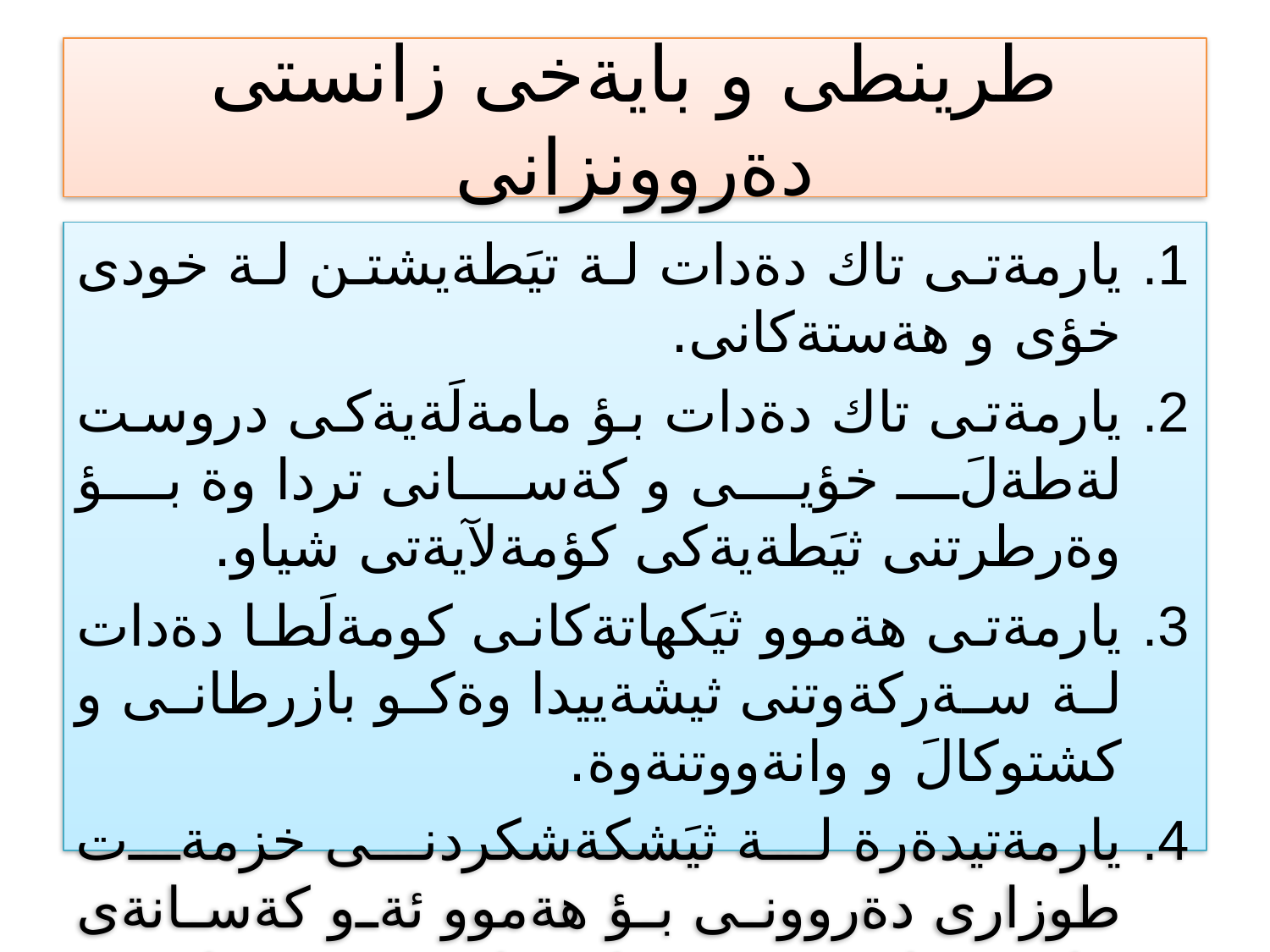

# طرينطى و بايةخى زانستى دةروونزانى
يارمةتى تاك دةدات لة تيَطةيشتن لة خودى خؤى و هةستةكانى.
يارمةتى تاك دةدات بؤ مامةلَةيةكى دروست لةطةلَ خؤيى و كةسانى تردا وة بؤ وةرطرتنى ثيَطةيةكى كؤمةلآيةتى شياو.
يارمةتى هةموو ثيَكهاتةكانى كومةلَطا دةدات لة سةركةوتنى ثيشةييدا وةكو بازرطانى و كشتوكالَ و وانةووتنةوة.
يارمةتيدةرة لة ثيَشكةشكردنى خزمةت طوزارى دةروونى بؤ هةموو ئةو كةسانةى خاوةن طرفتن و ئةو كةسانةى ثيَويستيان ثيَ ي هةية.